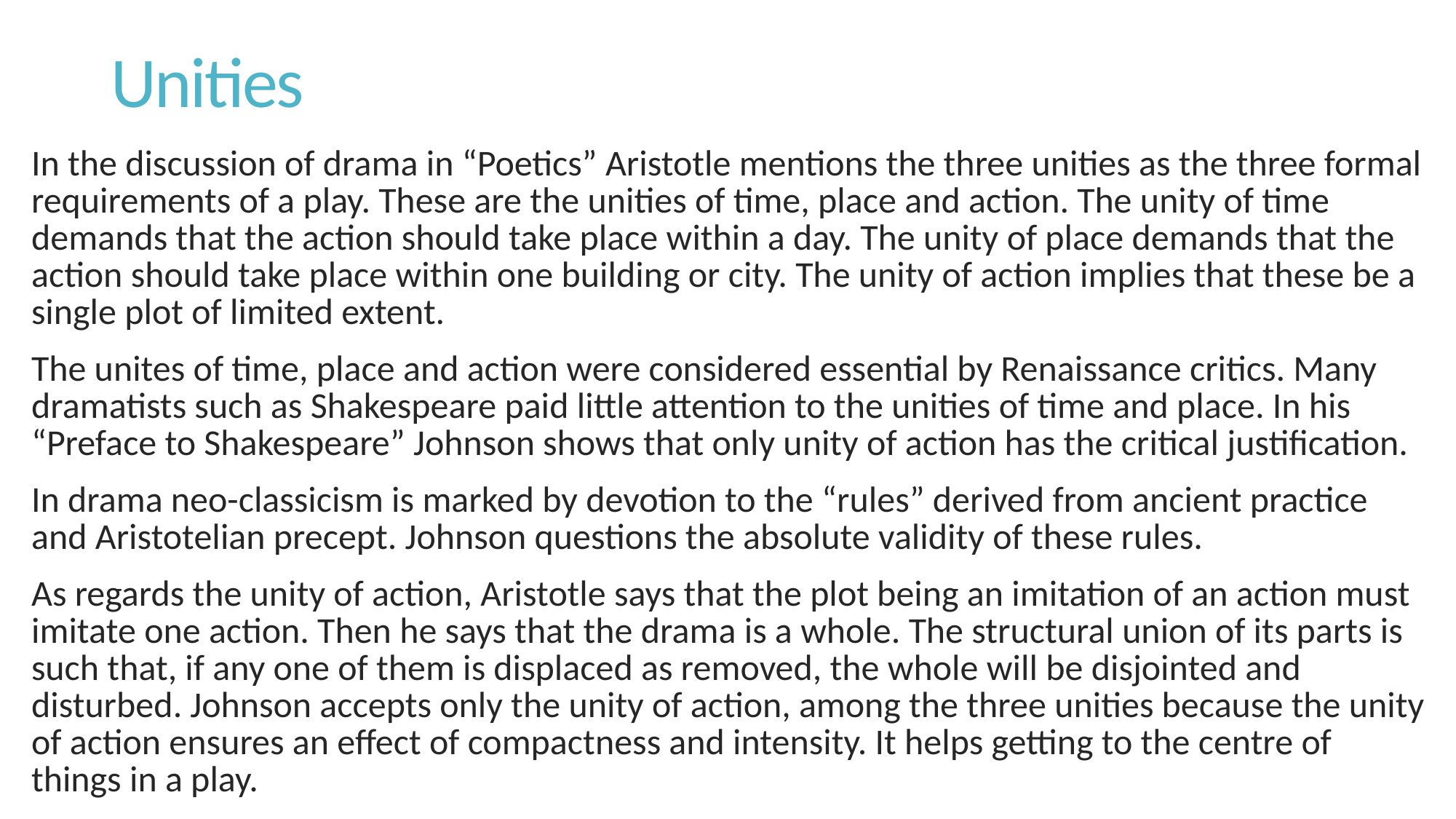

# Unities
In the discussion of drama in “Poetics” Aristotle mentions the three unities as the three formal requirements of a play. These are the unities of time, place and action. The unity of time demands that the action should take place within a day. The unity of place demands that the action should take place within one building or city. The unity of action implies that these be a single plot of limited extent.
The unites of time, place and action were considered essential by Renaissance critics. Many dramatists such as Shakespeare paid little attention to the unities of time and place. In his “Preface to Shakespeare” Johnson shows that only unity of action has the critical justification.
In drama neo-classicism is marked by devotion to the “rules” derived from ancient practice and Aristotelian precept. Johnson questions the absolute validity of these rules.
As regards the unity of action, Aristotle says that the plot being an imitation of an action must imitate one action. Then he says that the drama is a whole. The structural union of its parts is such that, if any one of them is displaced as removed, the whole will be disjointed and disturbed. Johnson accepts only the unity of action, among the three unities because the unity of action ensures an effect of compactness and intensity. It helps getting to the centre of things in a play.